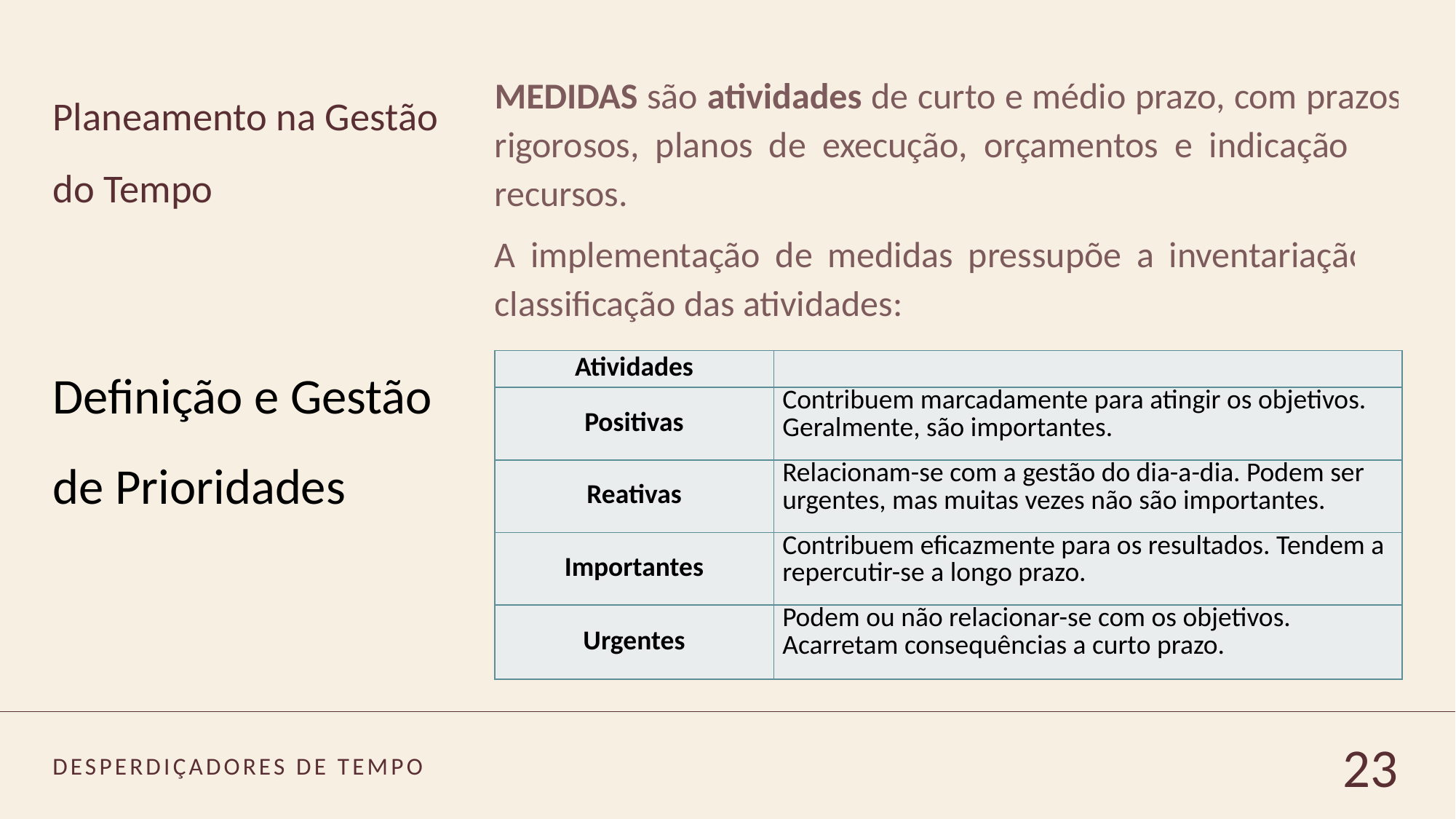

# Planeamento na Gestão do Tempo
MEDIDAS são atividades de curto e médio prazo, com prazos rigorosos, planos de execução, orçamentos e indicação de recursos.
A implementação de medidas pressupõe a inventariação e classificação das atividades:

Definição e Gestão de Prioridades

| Atividades |  |
| --- | --- |
| Positivas | Contribuem marcadamente para atingir os objetivos. Geralmente, são importantes. |
| Reativas | Relacionam-se com a gestão do dia-a-dia. Podem ser urgentes, mas muitas vezes não são importantes. |
| Importantes | Contribuem eficazmente para os resultados. Tendem a repercutir-se a longo prazo. |
| Urgentes | Podem ou não relacionar-se com os objetivos. Acarretam consequências a curto prazo. |
23
Desperdiçadores de tempo